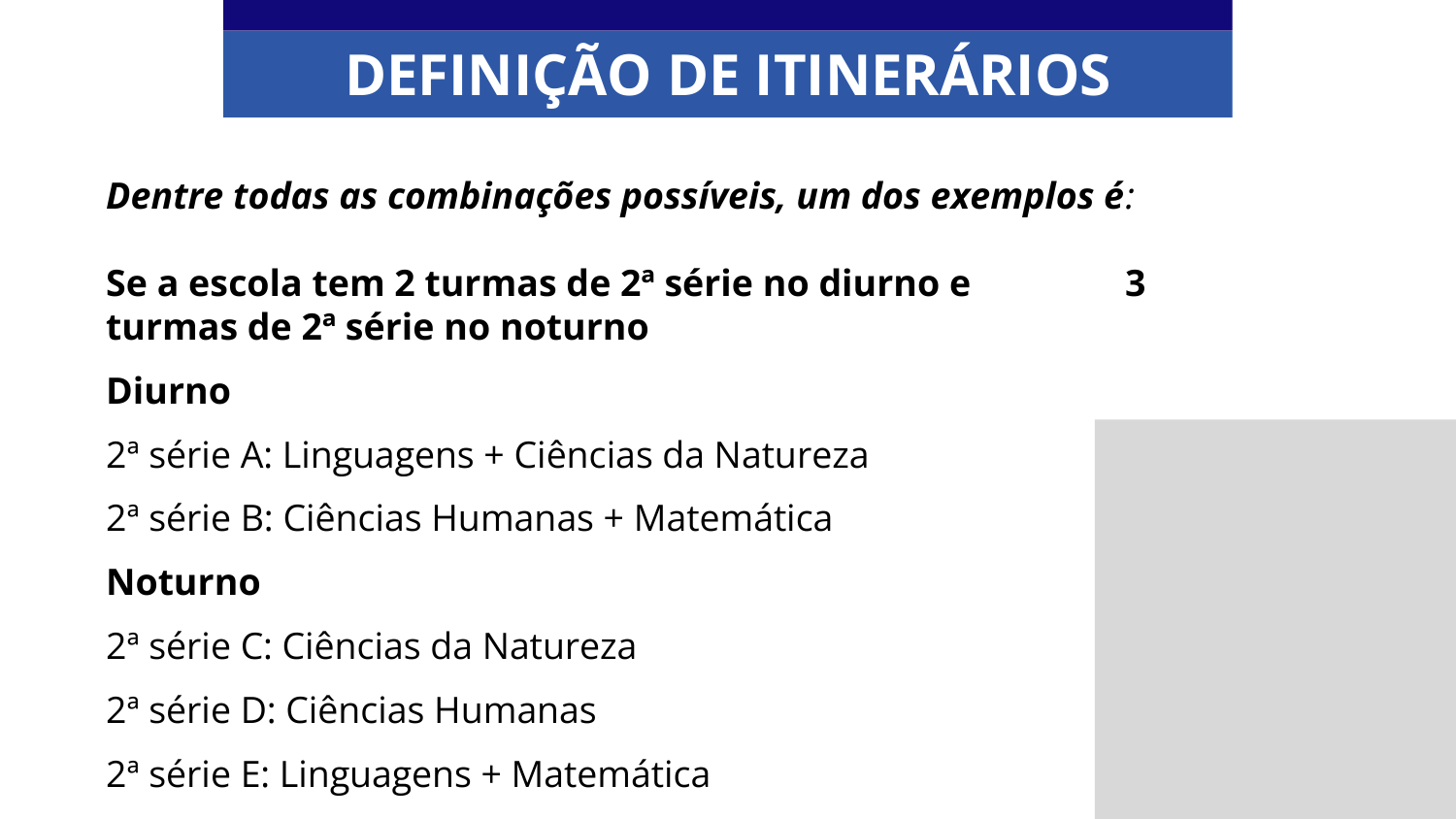

DEFINIÇÃO DE ITINERÁRIOS
Dentre todas as combinações possíveis, um dos exemplos é:
Se a escola tem 2 turmas de 2ª série no diurno e 	3 turmas de 2ª série no noturno
Diurno
2ª série A: Linguagens + Ciências da Natureza
2ª série B: Ciências Humanas + Matemática
Noturno
2ª série C: Ciências da Natureza
2ª série D: Ciências Humanas
2ª série E: Linguagens + Matemática